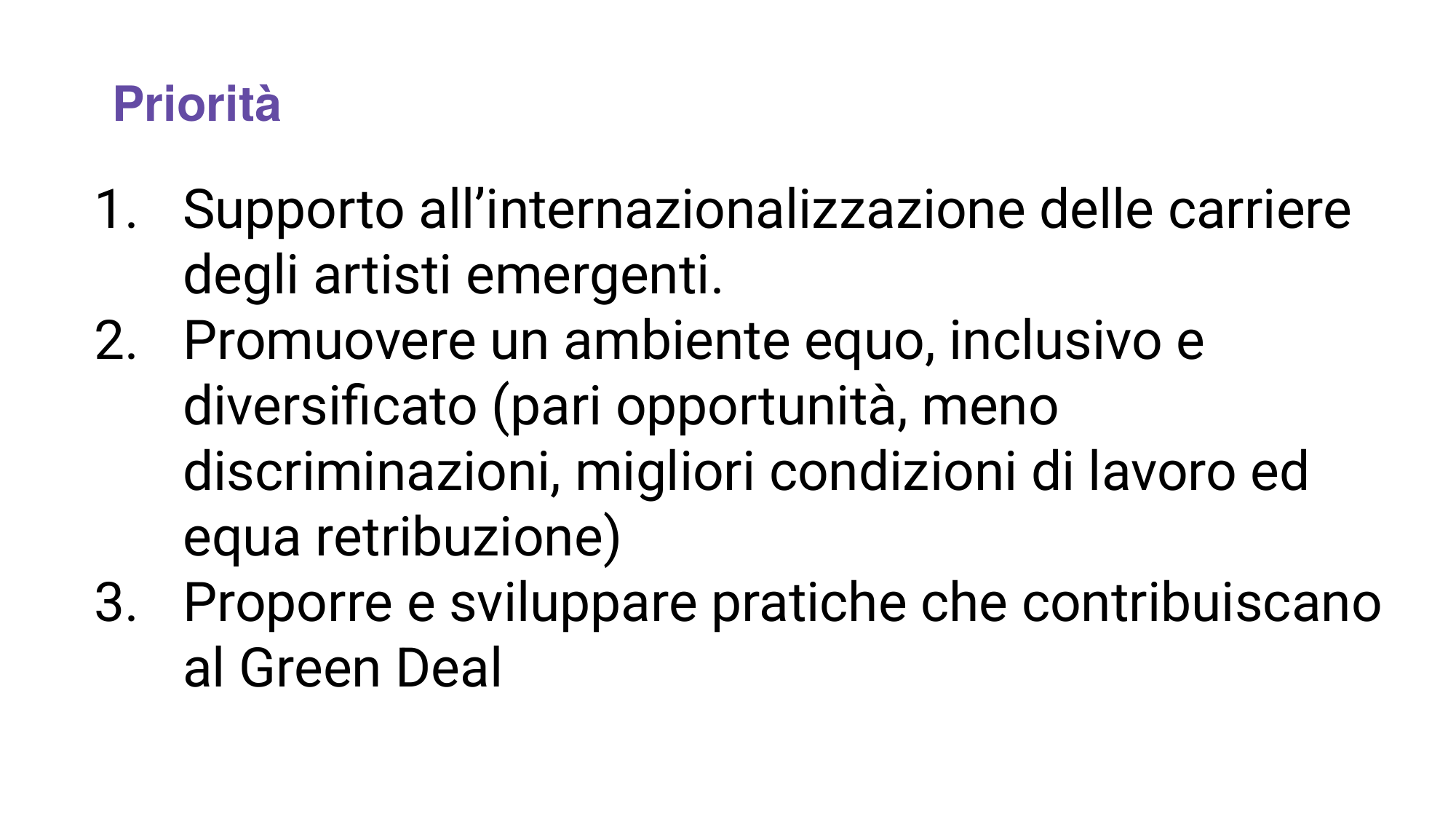

# Priorità
Supporto all’internazionalizzazione delle carriere degli artisti emergenti.
Promuovere un ambiente equo, inclusivo e diversificato (pari opportunità, meno discriminazioni, migliori condizioni di lavoro ed equa retribuzione)
Proporre e sviluppare pratiche che contribuiscano al Green Deal